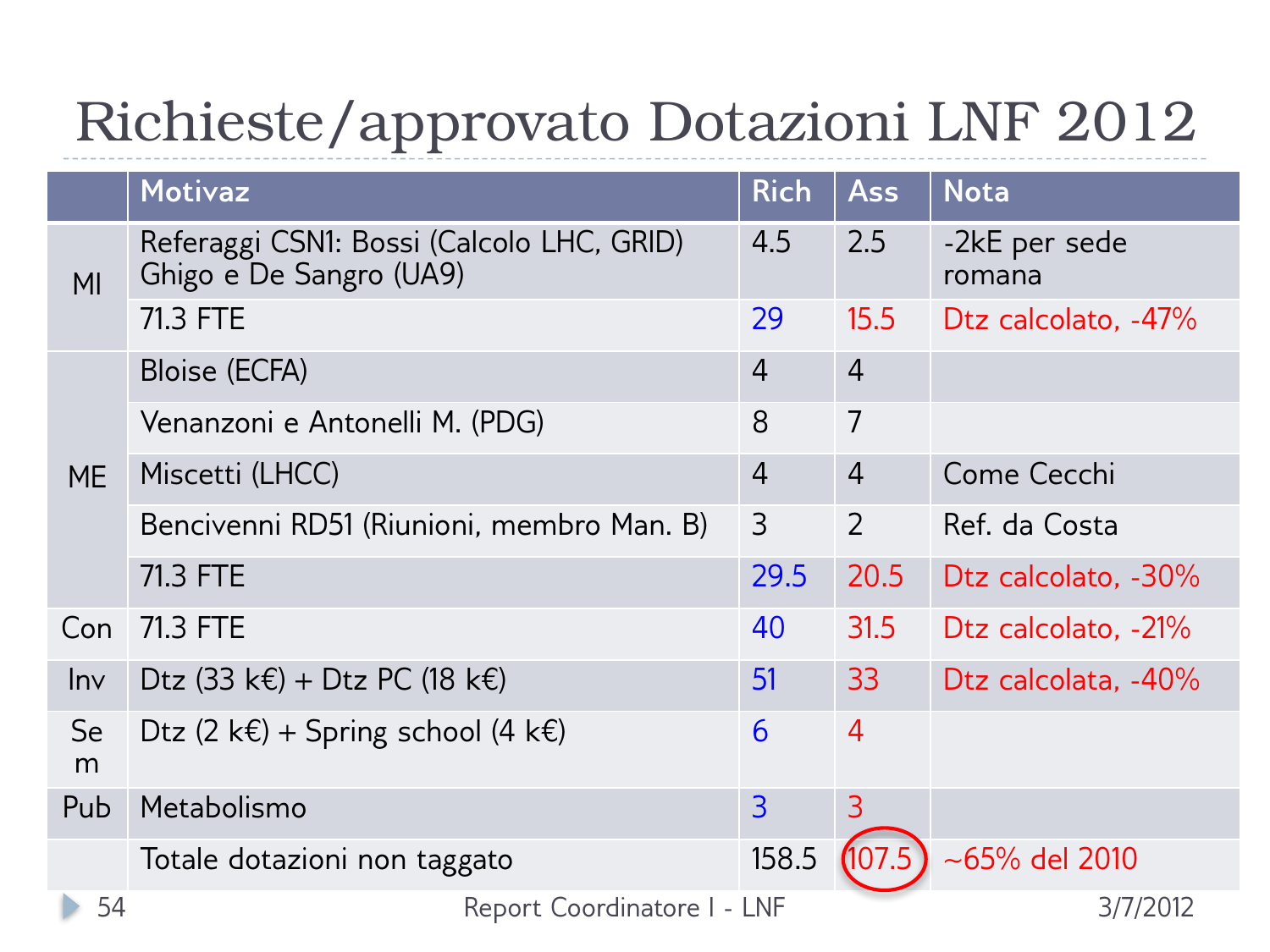

# Richieste/approvato Dotazioni LNF 2012

|  | Motivaz | Rich | Ass | Nota |
| --- | --- | --- | --- | --- |
| MI | Referaggi CSN1: Bossi (Calcolo LHC, GRID) Ghigo e De Sangro (UA9) | 4.5 | 2.5 | -2kE per sede romana |
|  | 71.3 FTE | 29 | 15.5 | Dtz calcolato, -47% |
| ME | Bloise (ECFA) | 4 | 4 |  |
|  | Venanzoni e Antonelli M. (PDG) | 8 | 7 |  |
|  | Miscetti (LHCC) | 4 | 4 | Come Cecchi |
|  | Bencivenni RD51 (Riunioni, membro Man. B) | 3 | 2 | Ref. da Costa |
|  | 71.3 FTE | 29.5 | 20.5 | Dtz calcolato, -30% |
| Con | 71.3 FTE | 40 | 31.5 | Dtz calcolato, -21% |
| Inv | Dtz (33 k€) + Dtz PC (18 k€) | 51 | 33 | Dtz calcolata, -40% |
| Sem | Dtz (2 k€) + Spring school (4 k€) | 6 | 4 |  |
| Pub | Metabolismo | 3 | 3 |  |
|  | Totale dotazioni non taggato | 158.5 | 107.5 | ~65% del 2010 |

54
Report Coordinatore I - LNF
3/7/2012